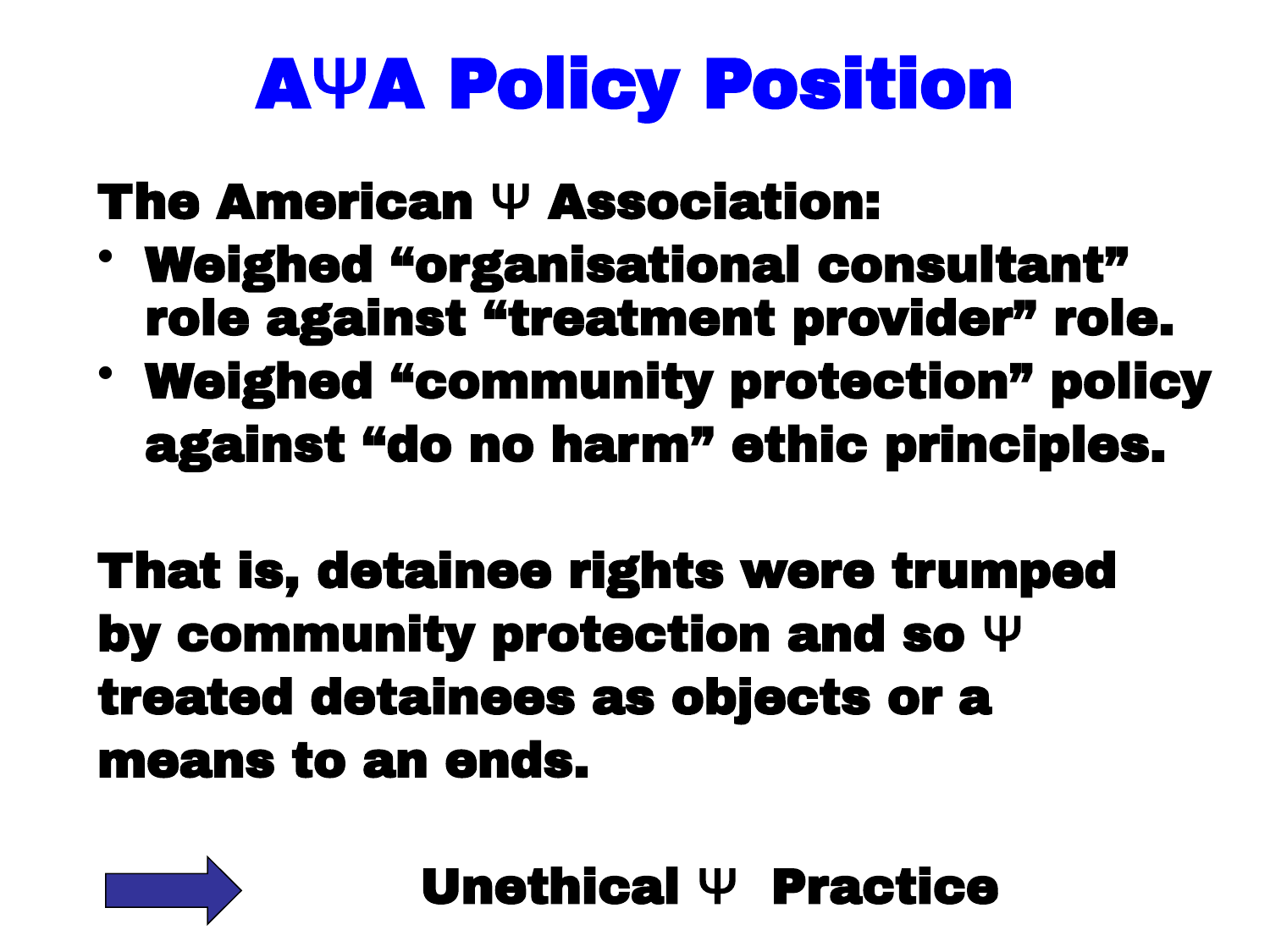

# AΨA Policy Position
The American Ψ Association:
Weighed “organisational consultant” role against “treatment provider” role.
Weighed “community protection” policy
	against “do no harm” ethic principles.

That is, detainee rights were trumped
by community protection and so Ψ
treated detainees as objects or a
means to an ends.

			 Unethical Ψ  Practice